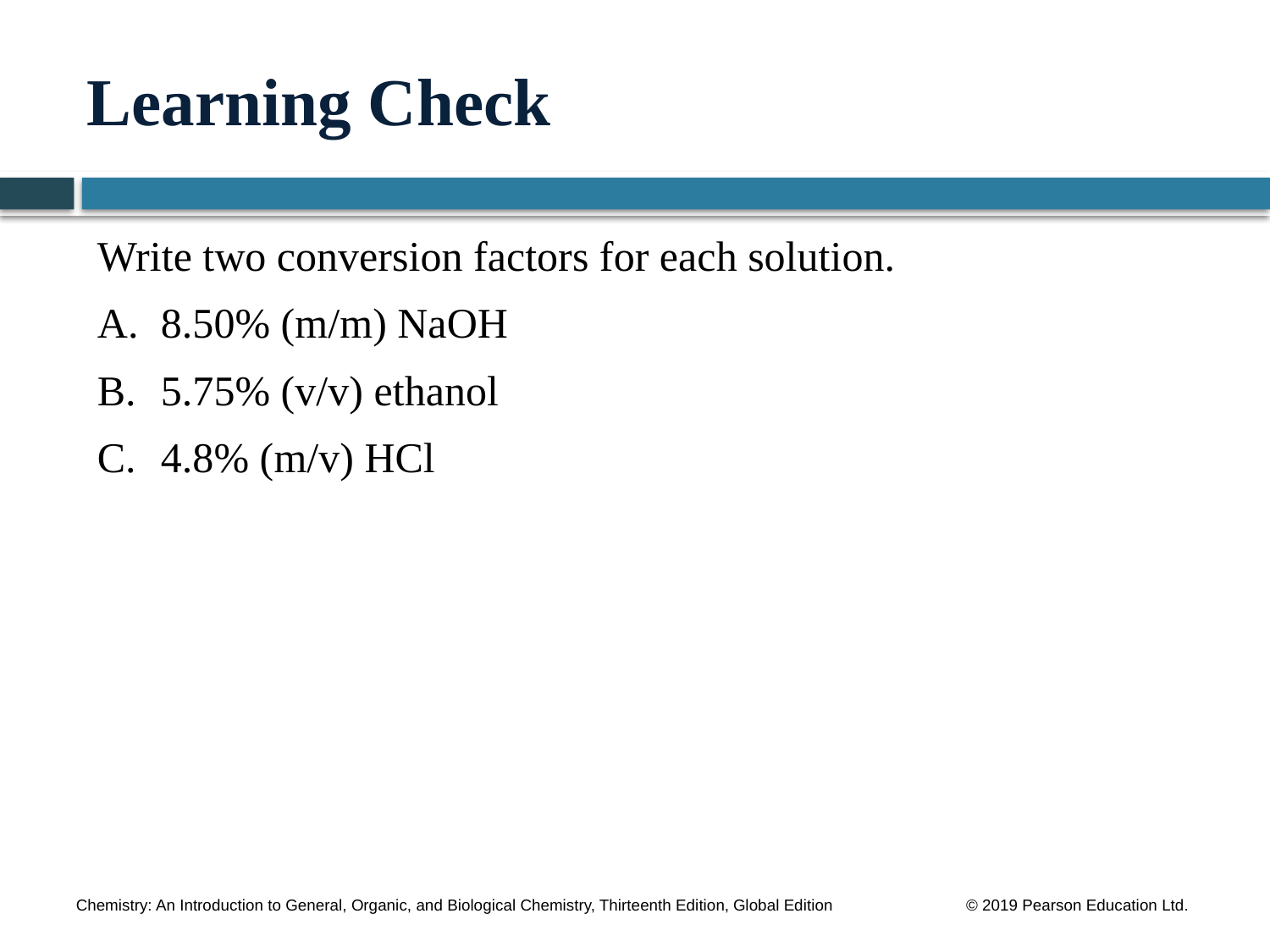

# Learning Check
Write two conversion factors for each solution.
A.	8.50% (m/m) NaOH
B.	5.75% (v/v) ethanol
C.	4.8% (m/v) HCl